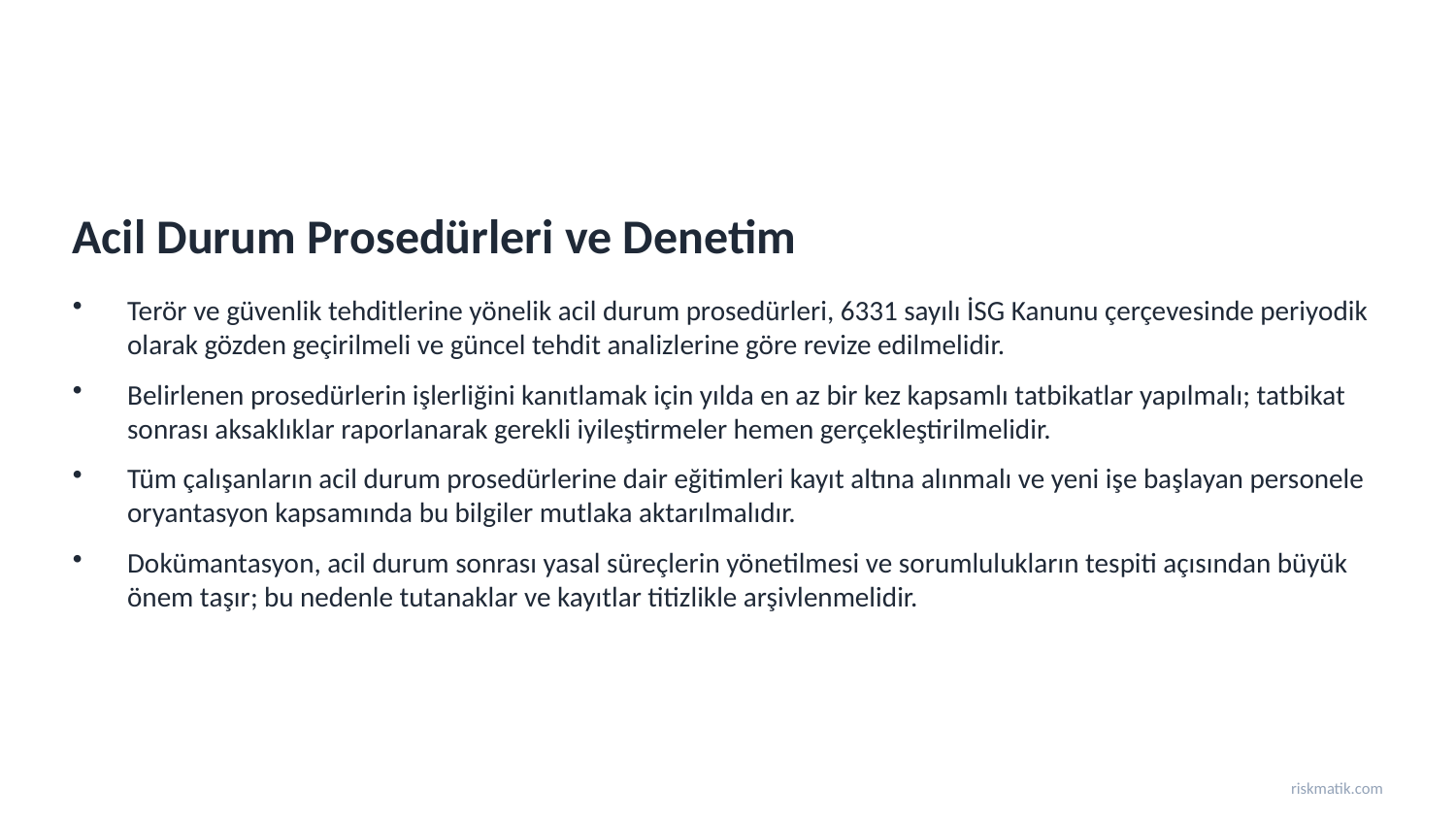

Acil Durum Prosedürleri ve Denetim
Terör ve güvenlik tehditlerine yönelik acil durum prosedürleri, 6331 sayılı İSG Kanunu çerçevesinde periyodik olarak gözden geçirilmeli ve güncel tehdit analizlerine göre revize edilmelidir.
Belirlenen prosedürlerin işlerliğini kanıtlamak için yılda en az bir kez kapsamlı tatbikatlar yapılmalı; tatbikat sonrası aksaklıklar raporlanarak gerekli iyileştirmeler hemen gerçekleştirilmelidir.
Tüm çalışanların acil durum prosedürlerine dair eğitimleri kayıt altına alınmalı ve yeni işe başlayan personele oryantasyon kapsamında bu bilgiler mutlaka aktarılmalıdır.
Dokümantasyon, acil durum sonrası yasal süreçlerin yönetilmesi ve sorumlulukların tespiti açısından büyük önem taşır; bu nedenle tutanaklar ve kayıtlar titizlikle arşivlenmelidir.
riskmatik.com